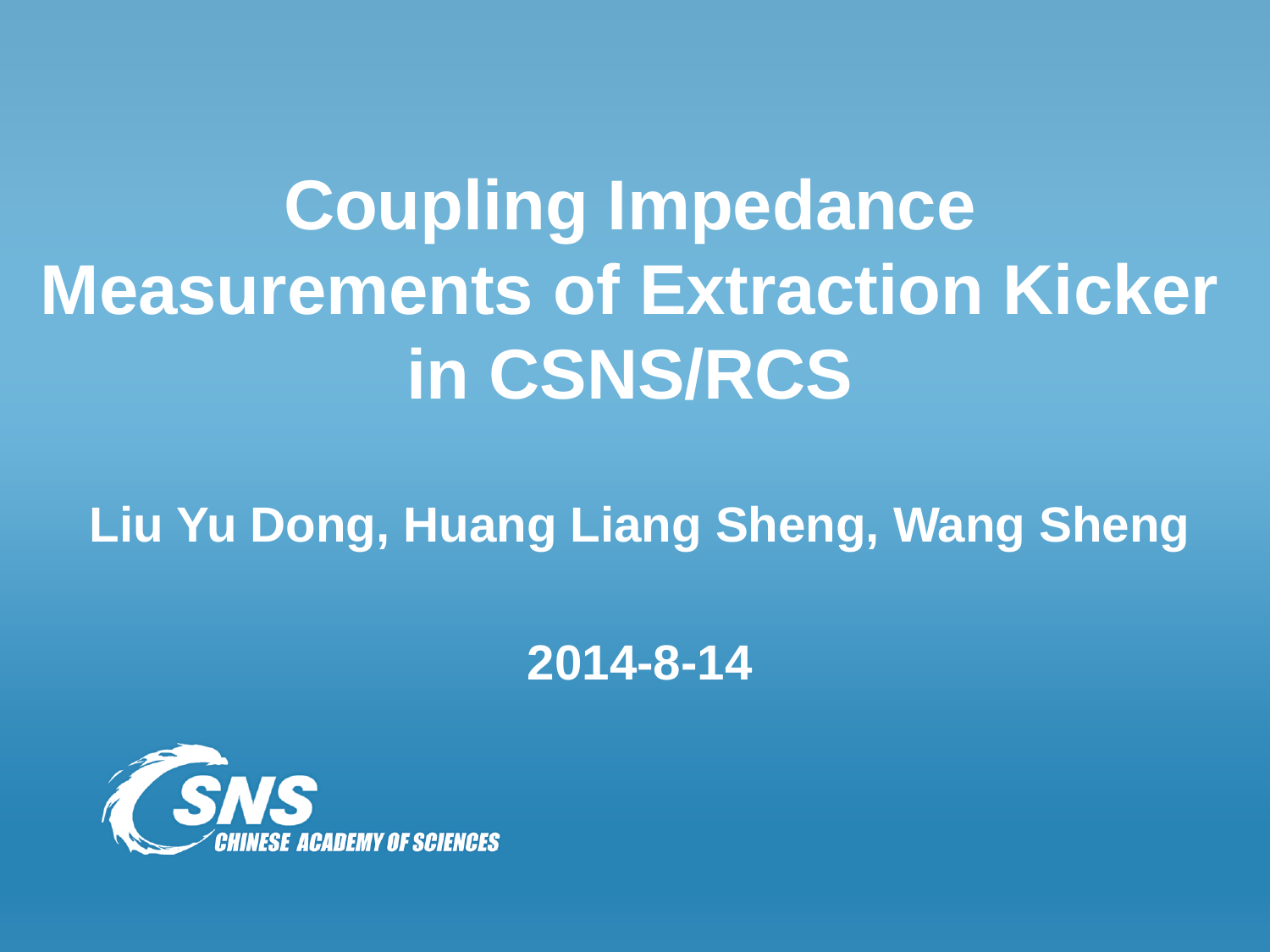

# Coupling Impedance Measurements of Extraction Kicker in CSNS/RCS
Liu Yu Dong, Huang Liang Sheng, Wang Sheng

2014-8-14